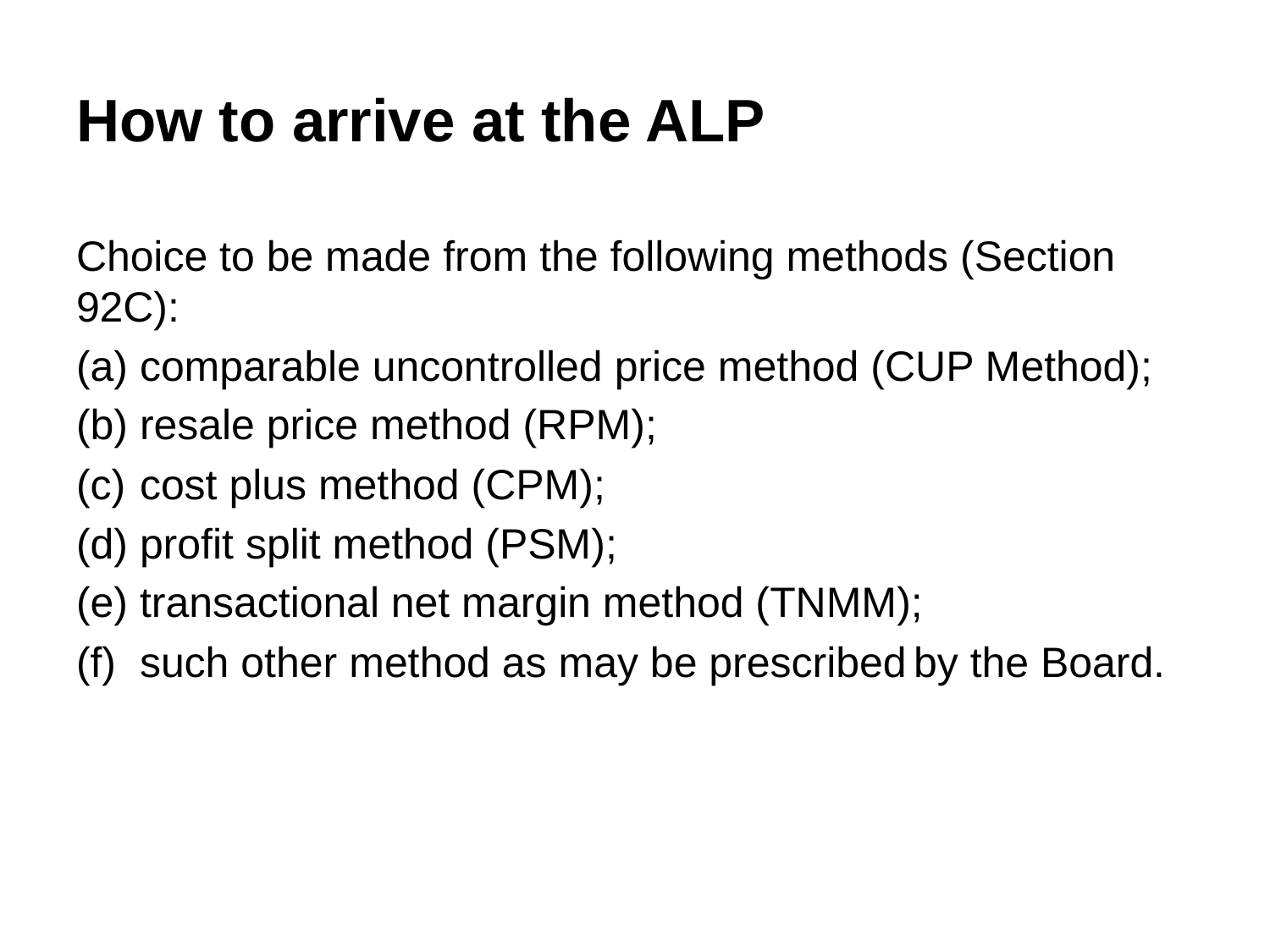

How to arrive at the ALP
Choice to be made from the following methods (Section 92C):
comparable uncontrolled price method (CUP Method);
resale price method (RPM);
cost plus method (CPM);
profit split method (PSM);
transactional net margin method (TNMM);
such other method as may be prescribed by the Board.

17